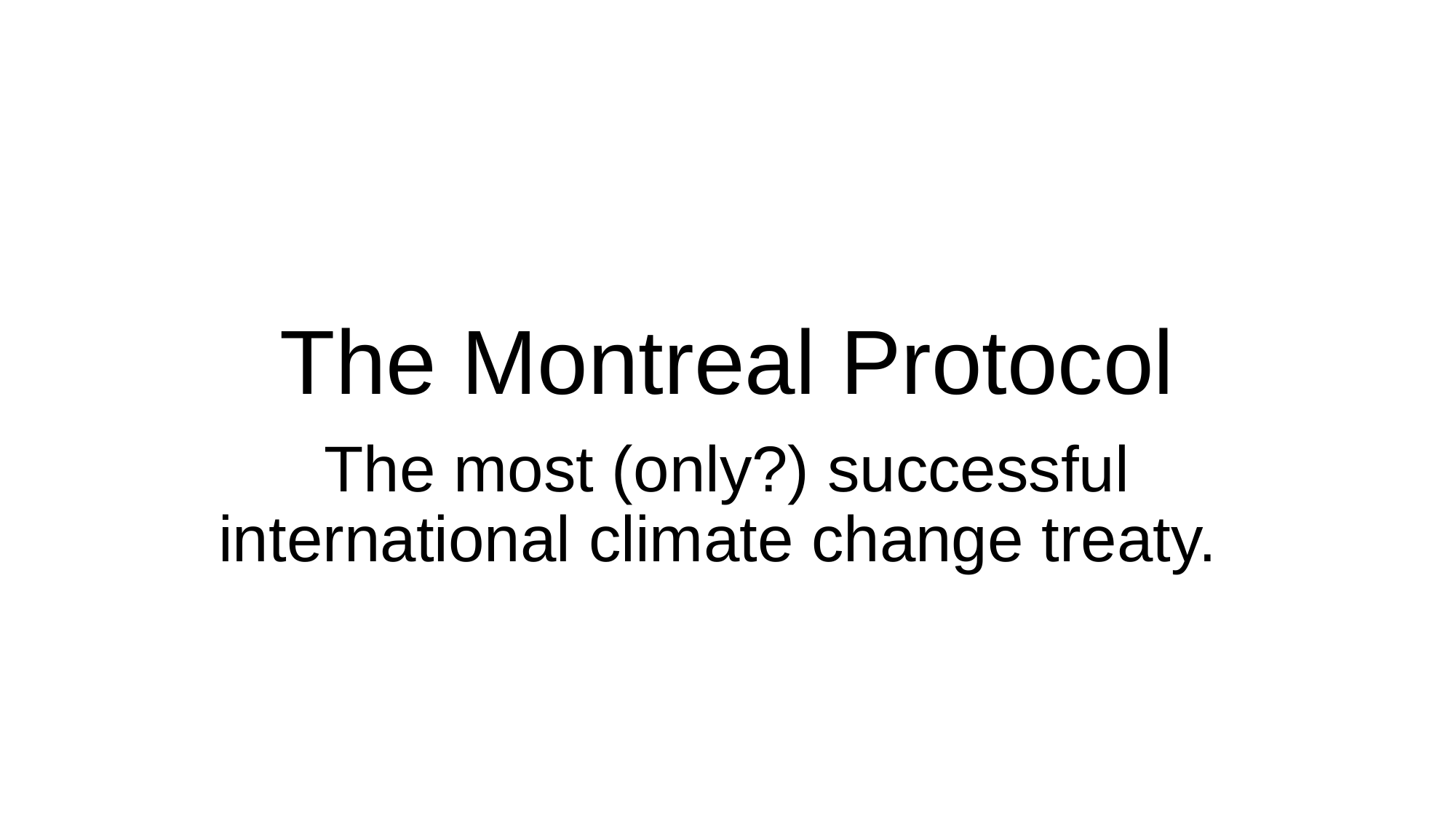

# The Montreal Protocol
The most (only?) successful international climate change treaty.